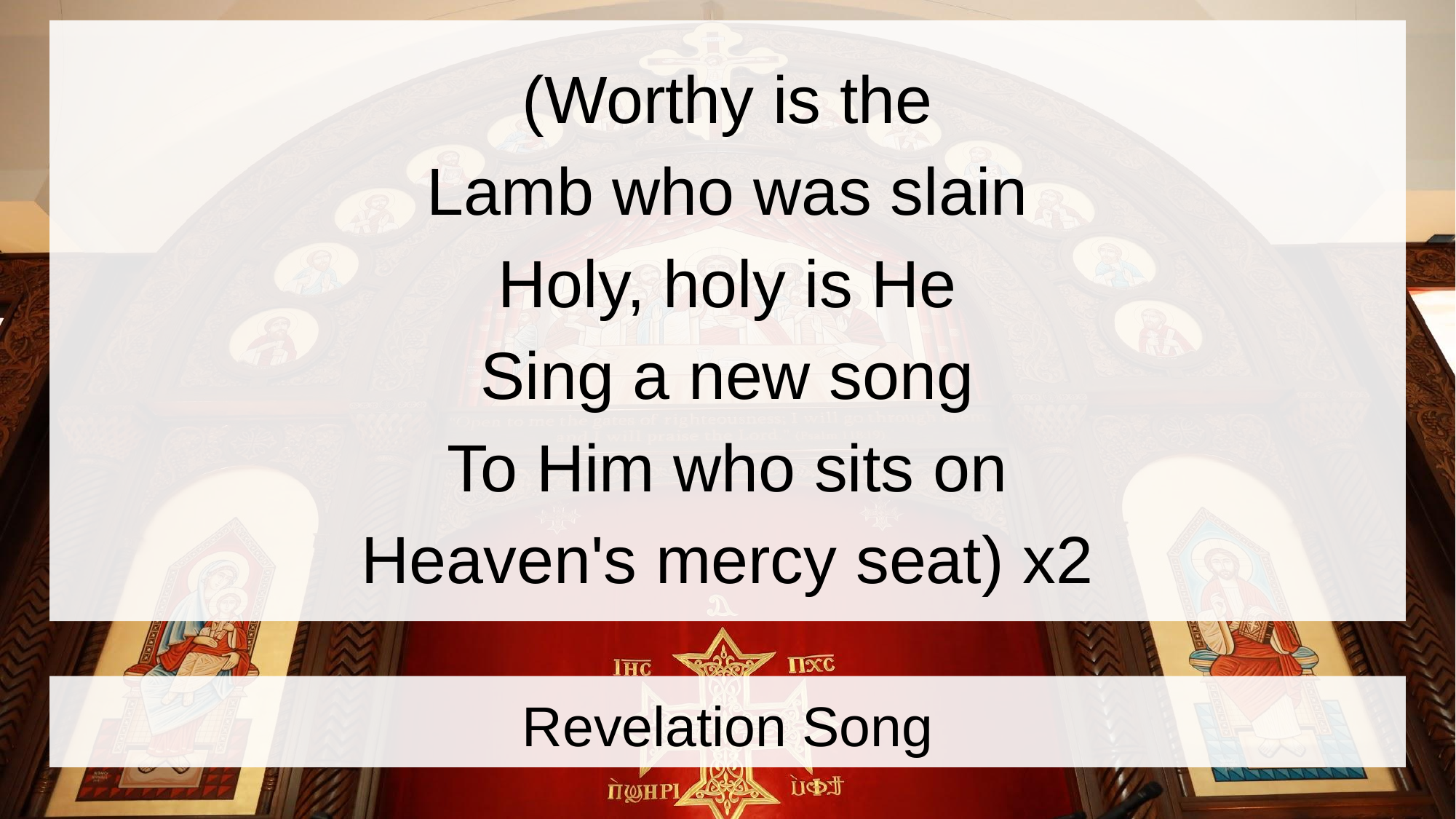

(Worthy is the
Lamb who was slain
Holy, holy is He
Sing a new song
To Him who sits on
Heaven's mercy seat) x2
# Revelation Song